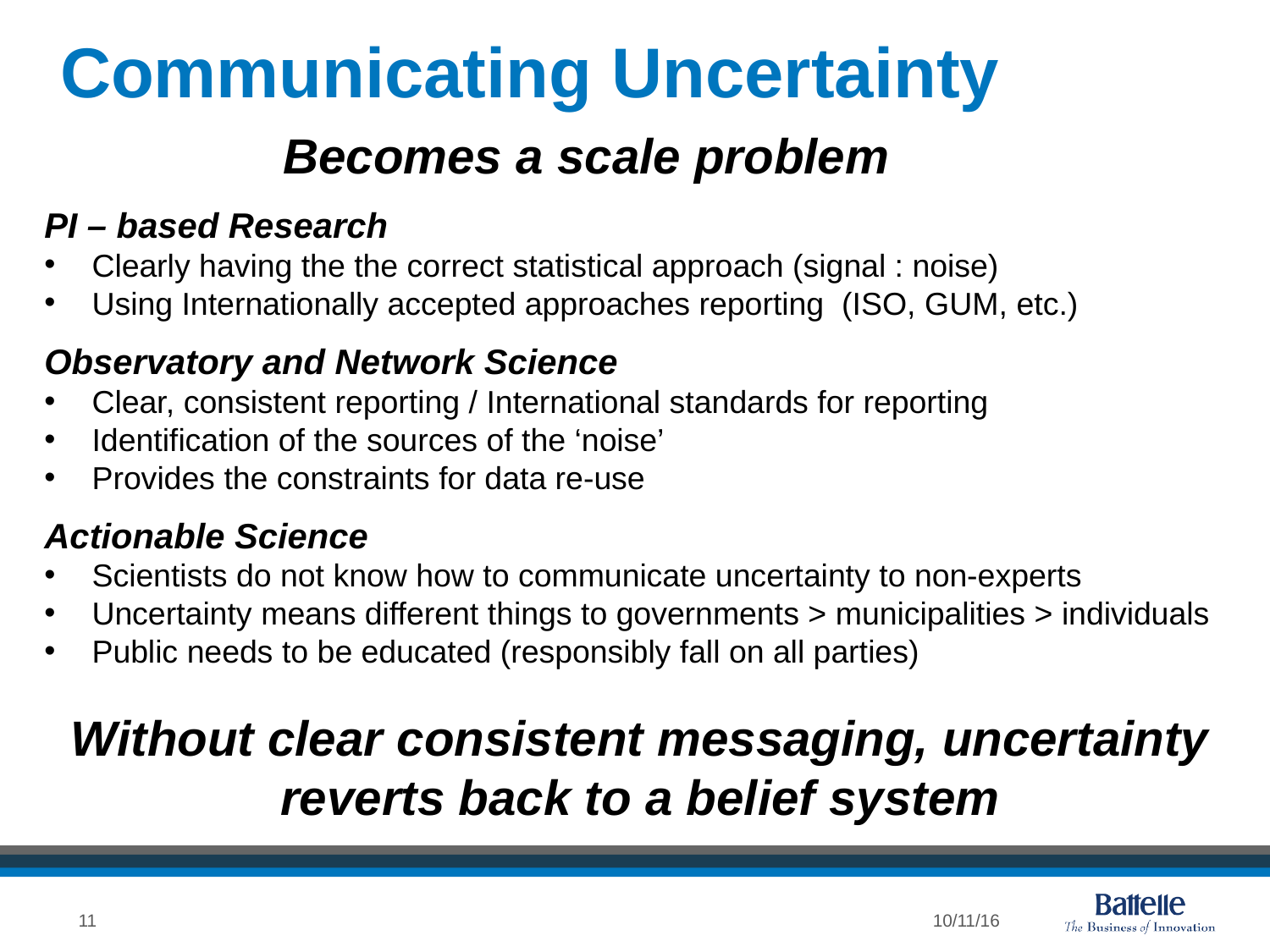

Communicating Uncertainty
Becomes a scale problem
PI – based Research
Clearly having the the correct statistical approach (signal : noise)
Using Internationally accepted approaches reporting  (ISO, GUM, etc.)
Observatory and Network Science
Clear, consistent reporting / International standards for reporting
Identification of the sources of the ‘noise’
Provides the constraints for data re-use

Actionable Science
Scientists do not know how to communicate uncertainty to non-experts
Uncertainty means different things to governments > municipalities > individuals
Public needs to be educated (responsibly fall on all parties)
Without clear consistent messaging, uncertainty reverts back to a belief system
11
10/11/16